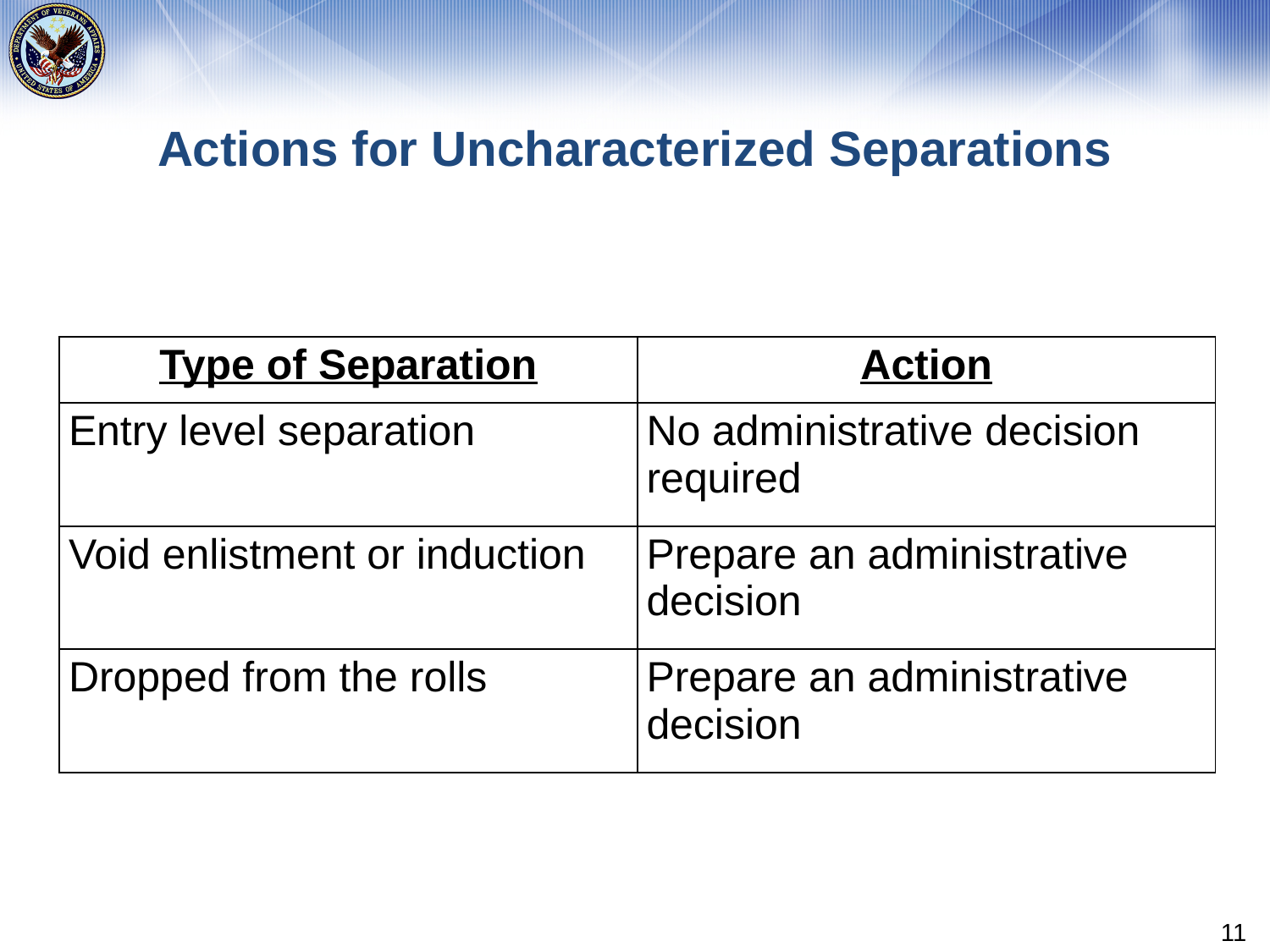

# Actions for Uncharacterized Separations
| Type of Separation | Action |
| --- | --- |
| Entry level separation | No administrative decision required |
| Void enlistment or induction | Prepare an administrative decision |
| Dropped from the rolls | Prepare an administrative decision |
11